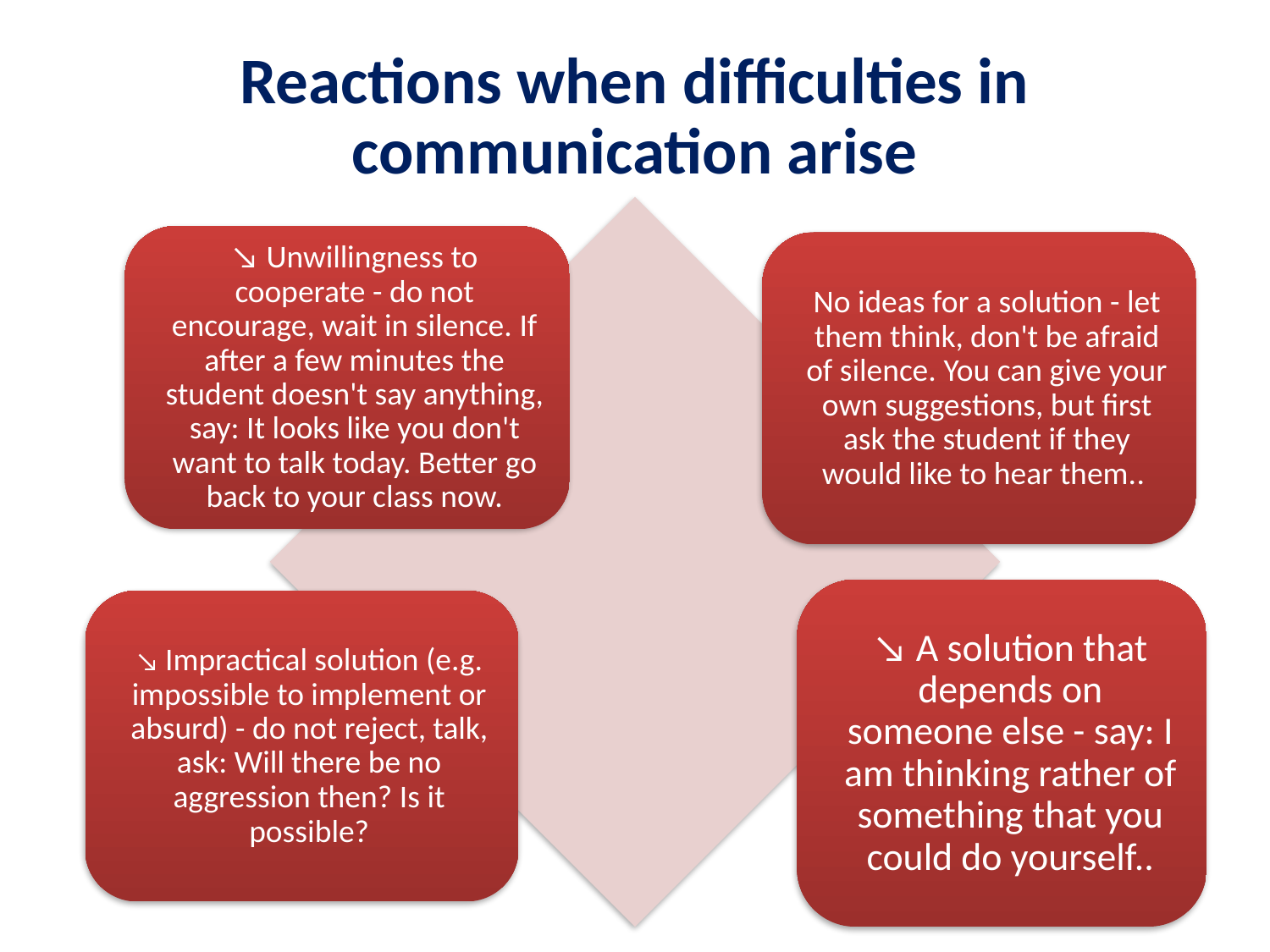

# Reactions when difficulties in communication arise
↘ Unwillingness to cooperate - do not encourage, wait in silence. If after a few minutes the student doesn't say anything, say: It looks like you don't want to talk today. Better go back to your class now.
No ideas for a solution - let them think, don't be afraid of silence. You can give your own suggestions, but first ask the student if they would like to hear them..
↘ Impractical solution (e.g. impossible to implement or absurd) - do not reject, talk, ask: Will there be no aggression then? Is it possible?
↘ A solution that depends on someone else - say: I am thinking rather of something that you could do yourself..